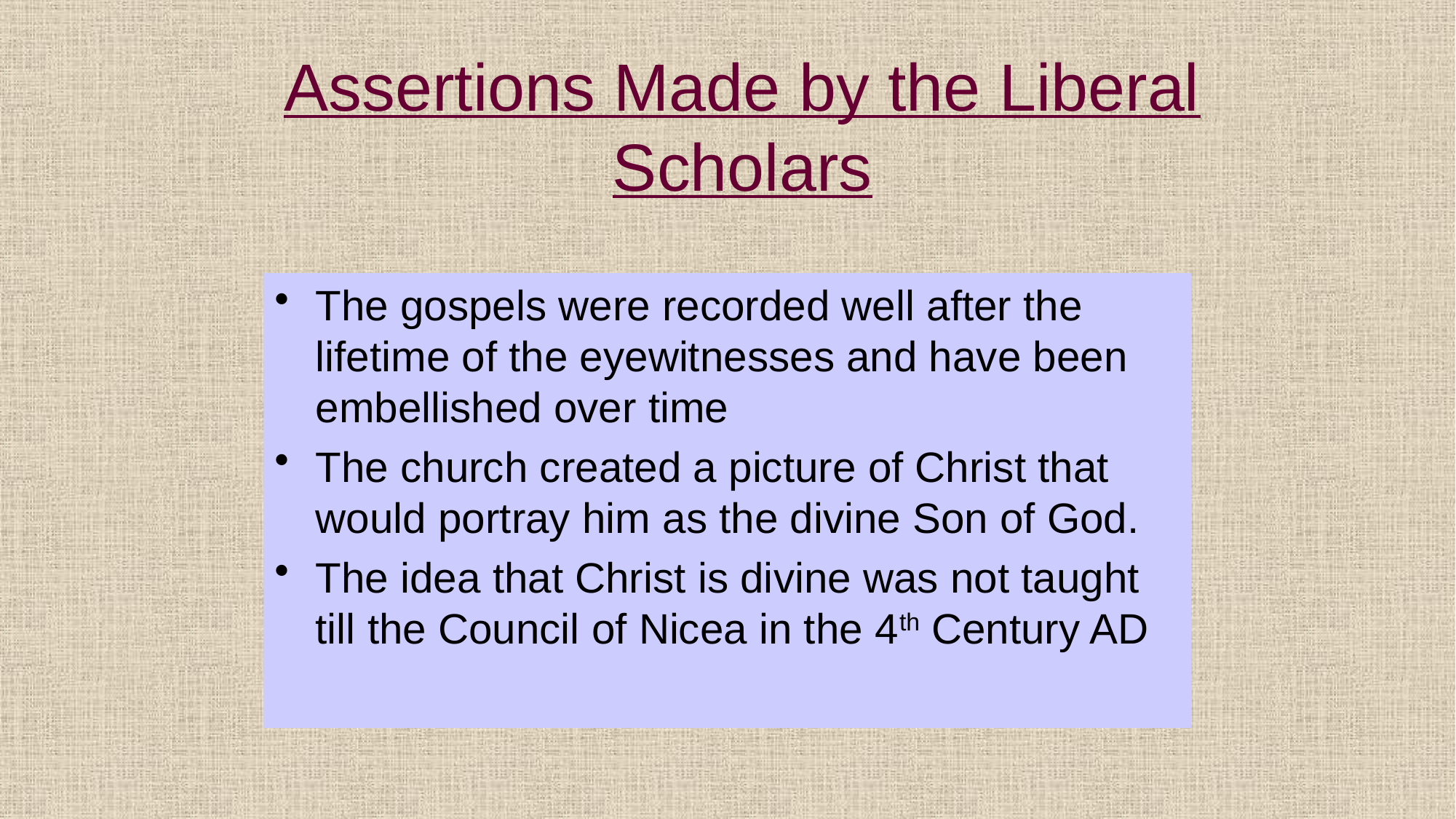

# Assertions Made by the Liberal Scholars
The gospels were recorded well after the lifetime of the eyewitnesses and have been embellished over time
The church created a picture of Christ that would portray him as the divine Son of God.
The idea that Christ is divine was not taught till the Council of Nicea in the 4th Century AD